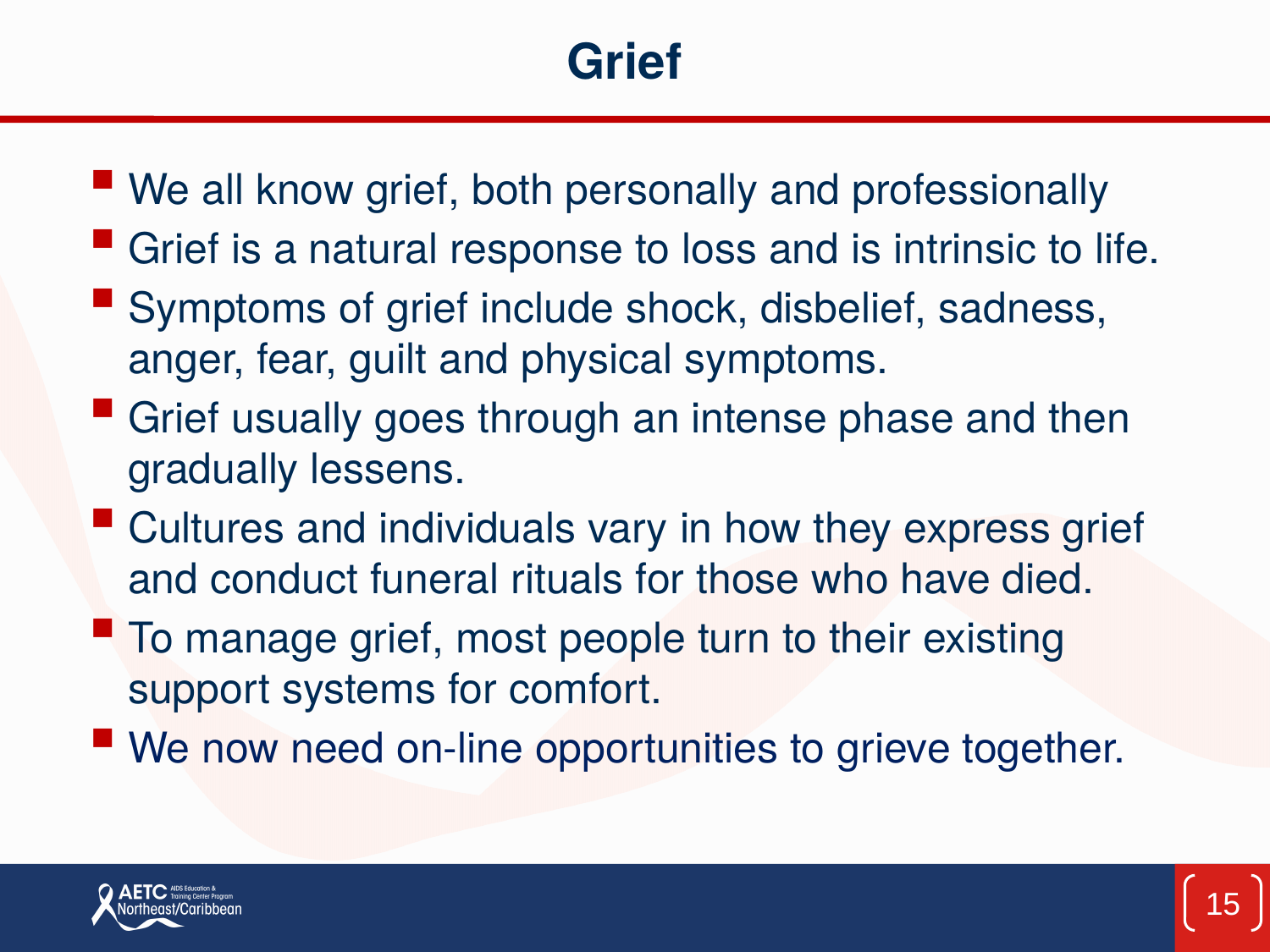

Grief

We all know grief, both personally and professionally
Grief is a natural response to loss and is intrinsic to life.
Symptoms of grief include shock, disbelief, sadness, anger, fear, guilt and physical symptoms.
Grief usually goes through an intense phase and then  gradually lessens.
Cultures and individuals vary in how they express grief and conduct funeral rituals for those who have died.
To manage grief, most people turn to their existing support systems for comfort.
We now need on-line opportunities to grieve together.

15